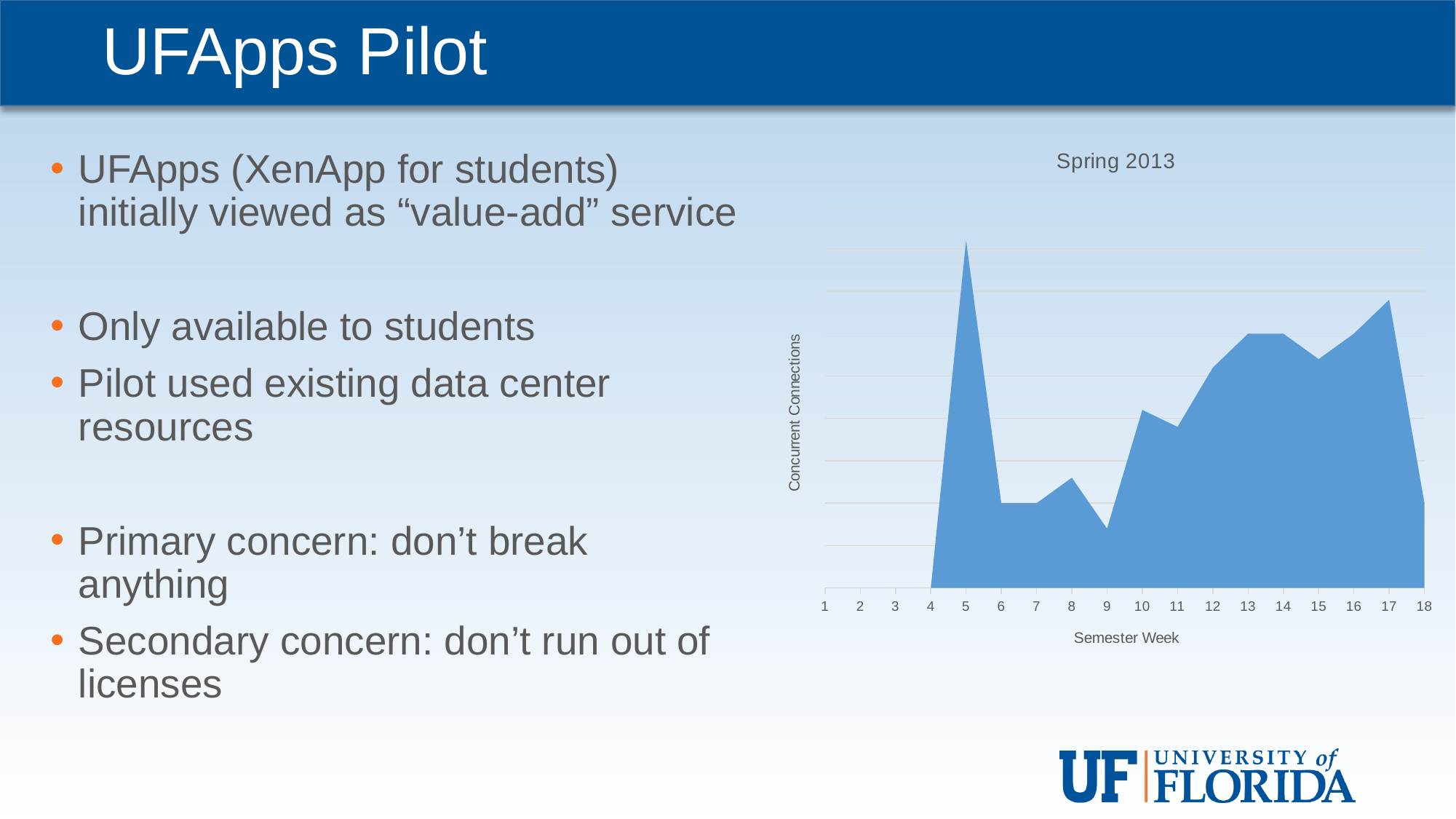

# UFApps Pilot

### Chart: Spring 2013

| Category |  |
|---|---|
UFApps (XenApp for students) initially viewed as “value-add” service

Only available to students
Pilot used existing data center resources

Primary concern: don’t break anything
Secondary concern: don’t run out of licenses